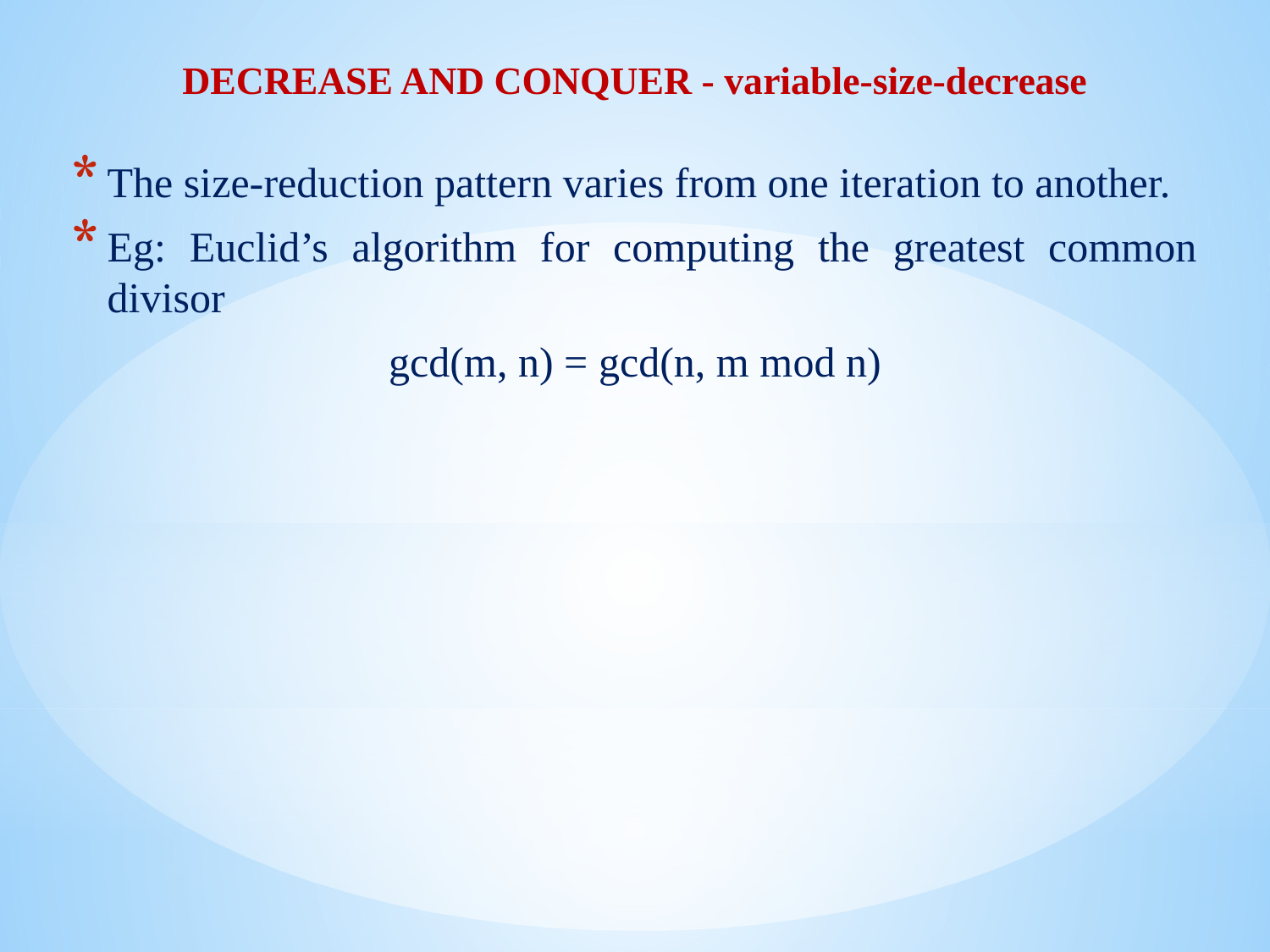

DECREASE AND CONQUER - variable-size-decrease
The size-reduction pattern varies from one iteration to another.
Eg: Euclid’s algorithm for computing the greatest common divisor
gcd(m, n) = gcd(n, m mod n)